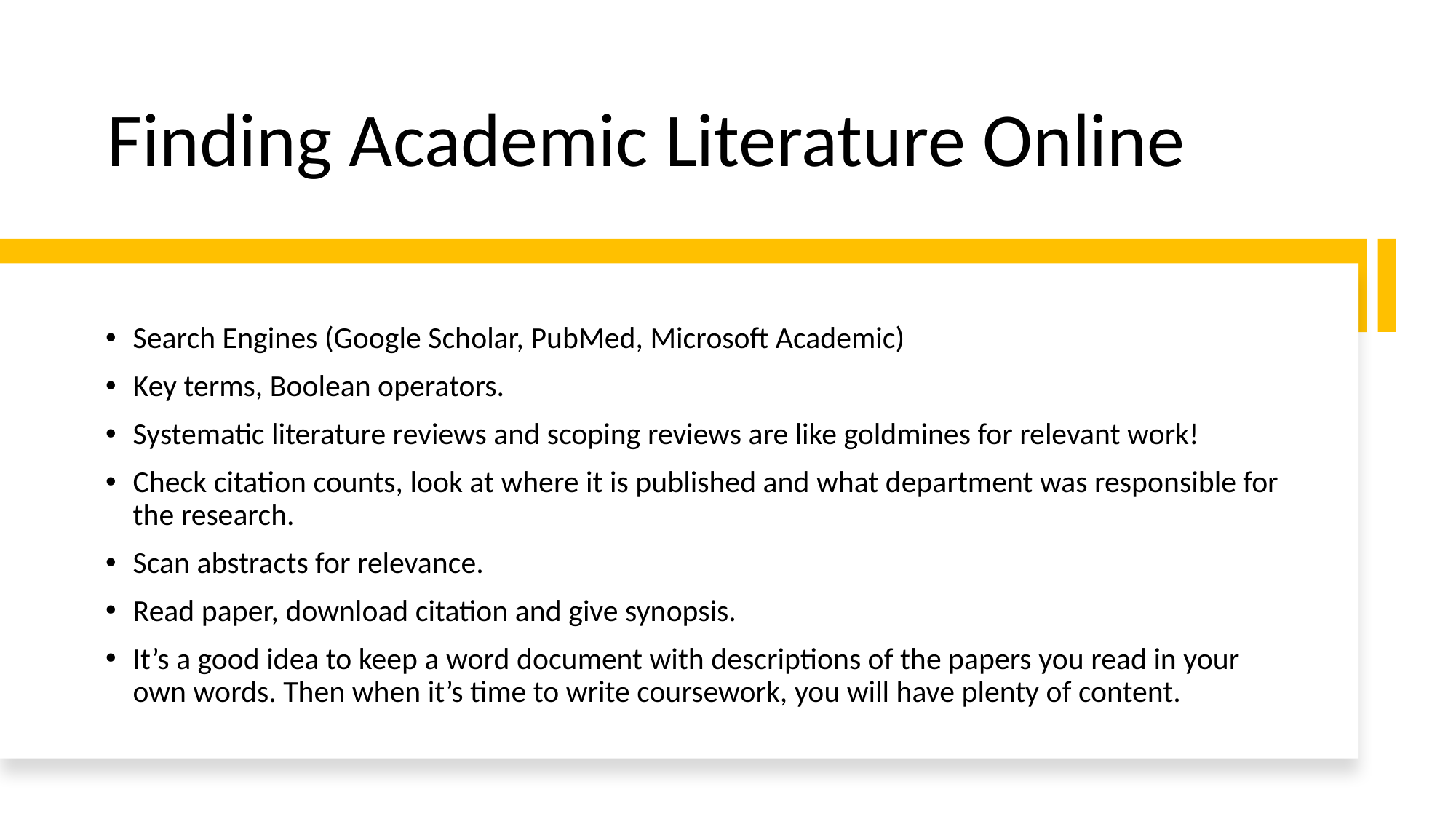

# Finding Academic Literature Online

Search Engines (Google Scholar, PubMed, Microsoft Academic)
Key terms, Boolean operators.
Systematic literature reviews and scoping reviews are like goldmines for relevant work!
Check citation counts, look at where it is published and what department was responsible for the research.
Scan abstracts for relevance.
Read paper, download citation and give synopsis.
It’s a good idea to keep a word document with descriptions of the papers you read in your own words. Then when it’s time to write coursework, you will have plenty of content.